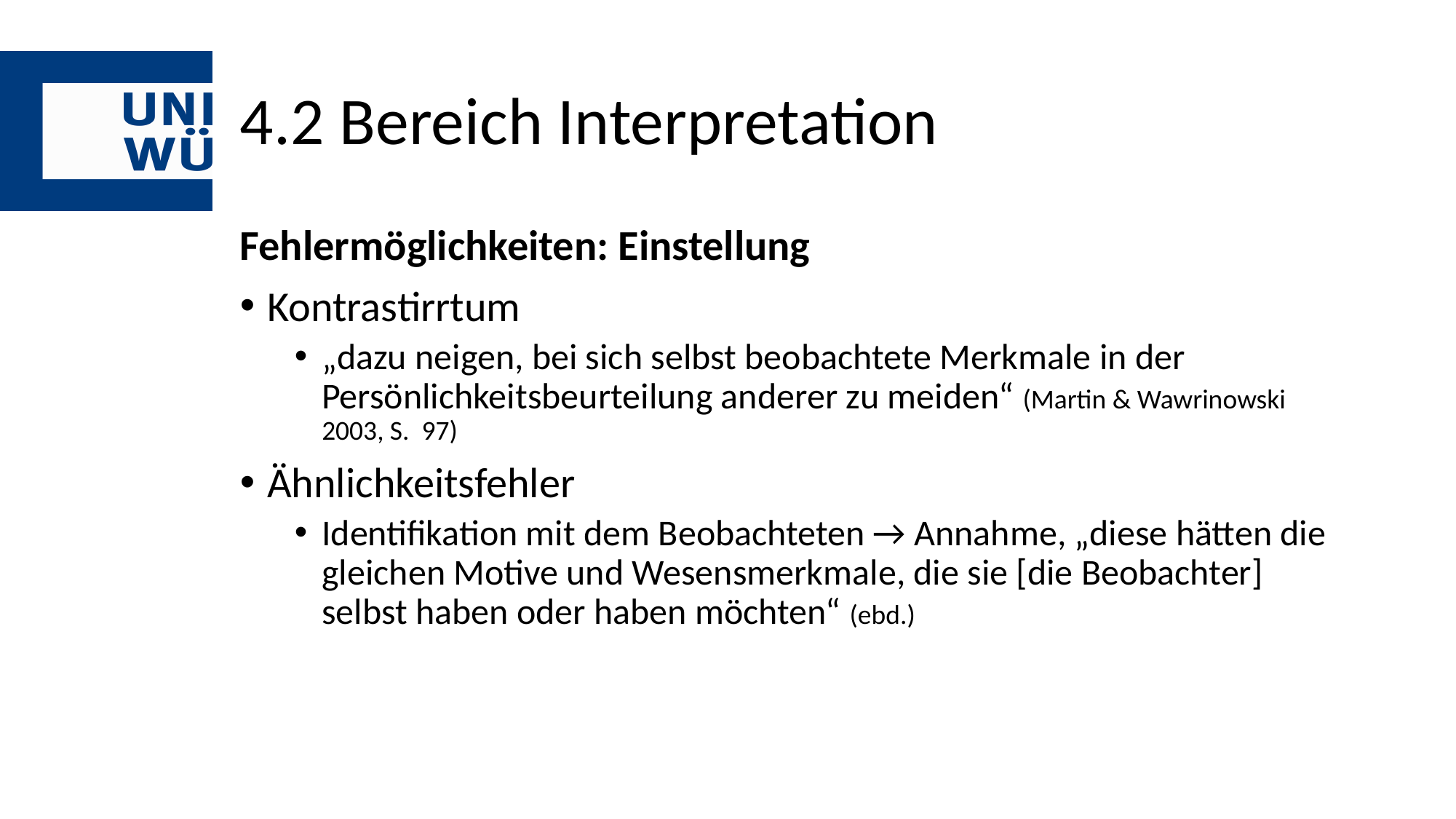

# 4.2 Bereich Interpretation
Fehlermöglichkeiten: Einstellung
Kontrastirrtum
„dazu neigen, bei sich selbst beobachtete Merkmale in der Persönlichkeitsbeurteilung anderer zu meiden“ (Martin & Wawrinowski 2003, S.  97)
Ähnlichkeitsfehler
Identifikation mit dem Beobachteten → Annahme, „diese hätten die gleichen Motive und Wesensmerkmale, die sie [die Beobachter] selbst haben oder haben möchten“ (ebd.)